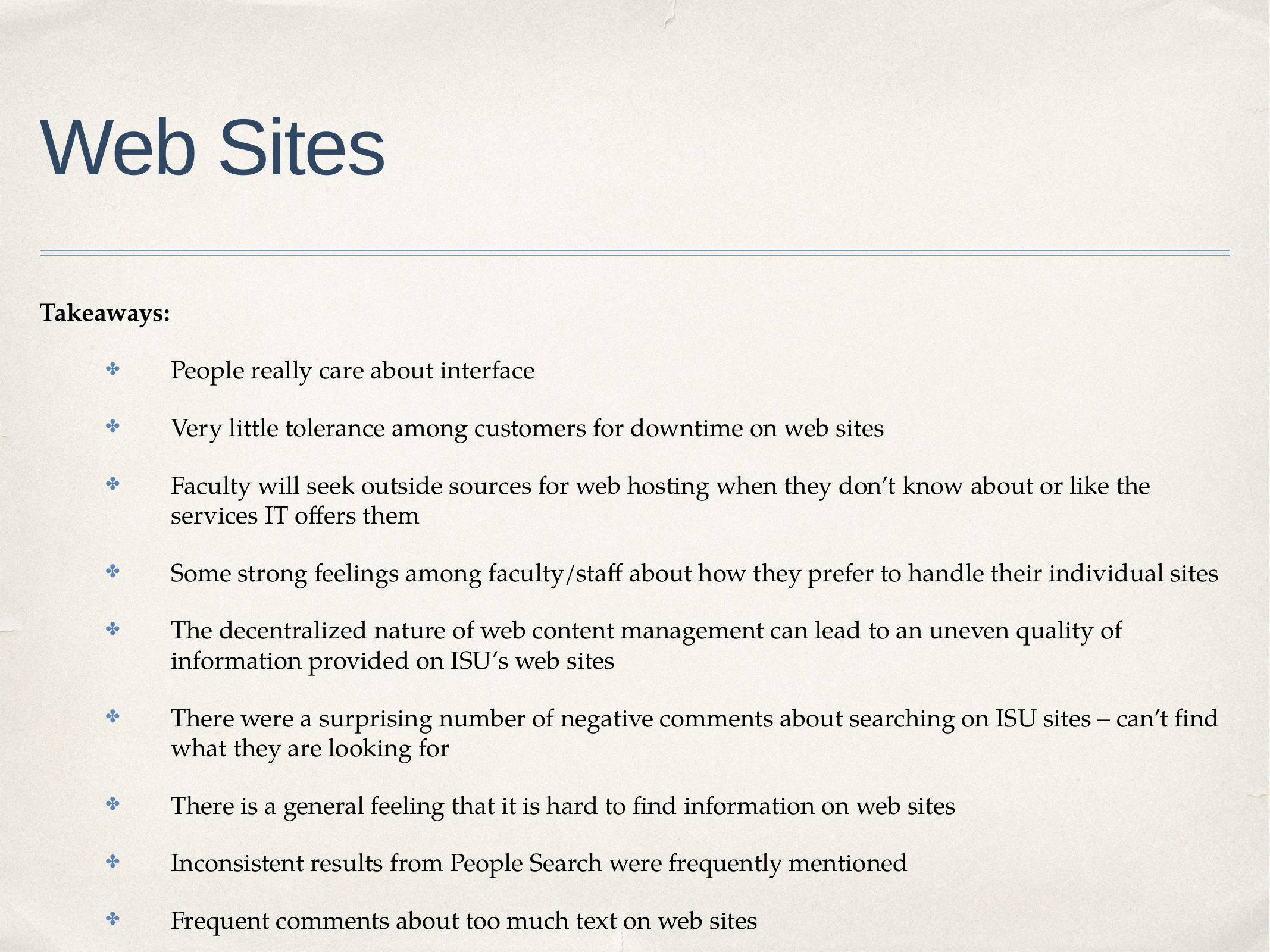

# Web Sites
Takeaways:
People really care about interface
Very little tolerance among customers for downtime on web sites
Faculty will seek outside sources for web hosting when they don’t know about or like the services IT offers them
Some strong feelings among faculty/staff about how they prefer to handle their individual sites
The decentralized nature of web content management can lead to an uneven quality of information provided on ISU’s web sites
There were a surprising number of negative comments about searching on ISU sites – can’t find what they are looking for
There is a general feeling that it is hard to find information on web sites
Inconsistent results from People Search were frequently mentioned
Frequent comments about too much text on web sites